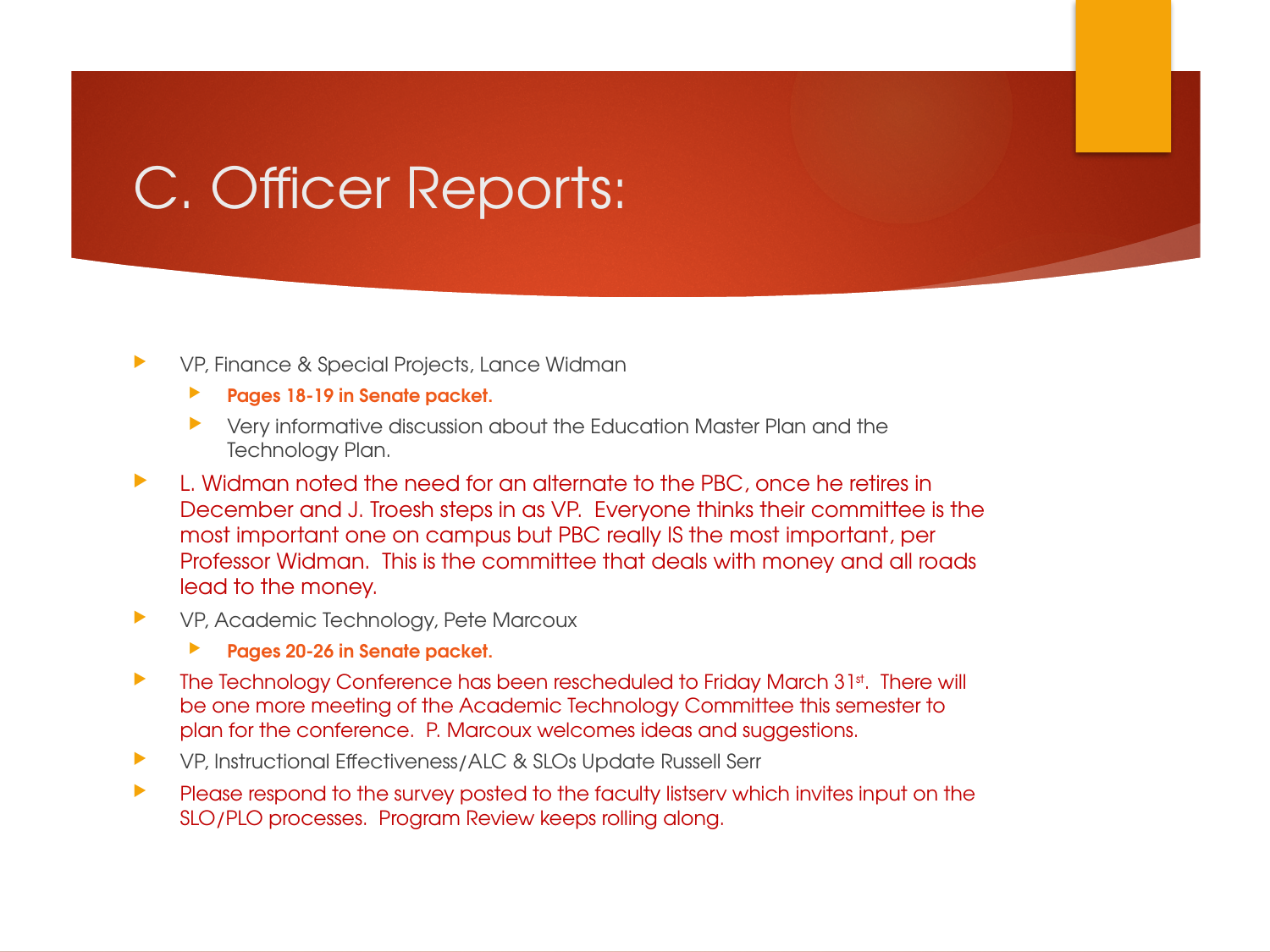

# C. Officer Reports:
VP, Finance & Special Projects, Lance Widman
Pages 18-19 in Senate packet.
Very informative discussion about the Education Master Plan and the Technology Plan.
L. Widman noted the need for an alternate to the PBC, once he retires in December and J. Troesh steps in as VP.  Everyone thinks their committee is the most important one on campus but PBC really IS the most important, per Professor Widman.  This is the committee that deals with money and all roads lead to the money.
VP, Academic Technology, Pete Marcoux
Pages 20-26 in Senate packet.
The Technology Conference has been rescheduled to Friday March 31st.  There will be one more meeting of the Academic Technology Committee this semester to plan for the conference.  P. Marcoux welcomes ideas and suggestions.
VP, Instructional Effectiveness/ALC & SLOs Update Russell Serr
Please respond to the survey posted to the faculty listserv which invites input on the SLO/PLO processes.  Program Review keeps rolling along.